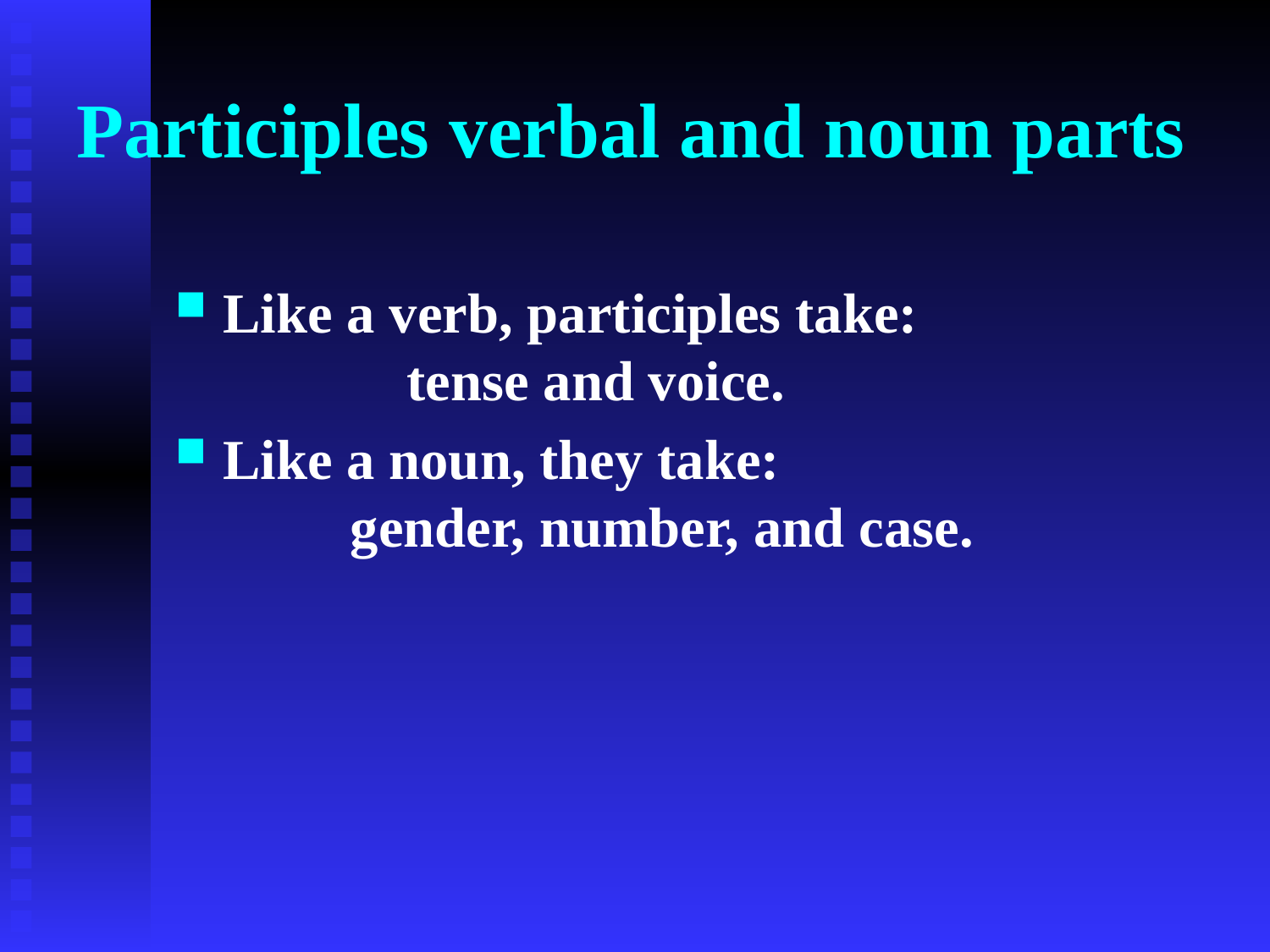

# Participles verbal and noun parts
Like a verb, participles take:
             tense and voice.
Like a noun, they take:
         gender, number, and case.